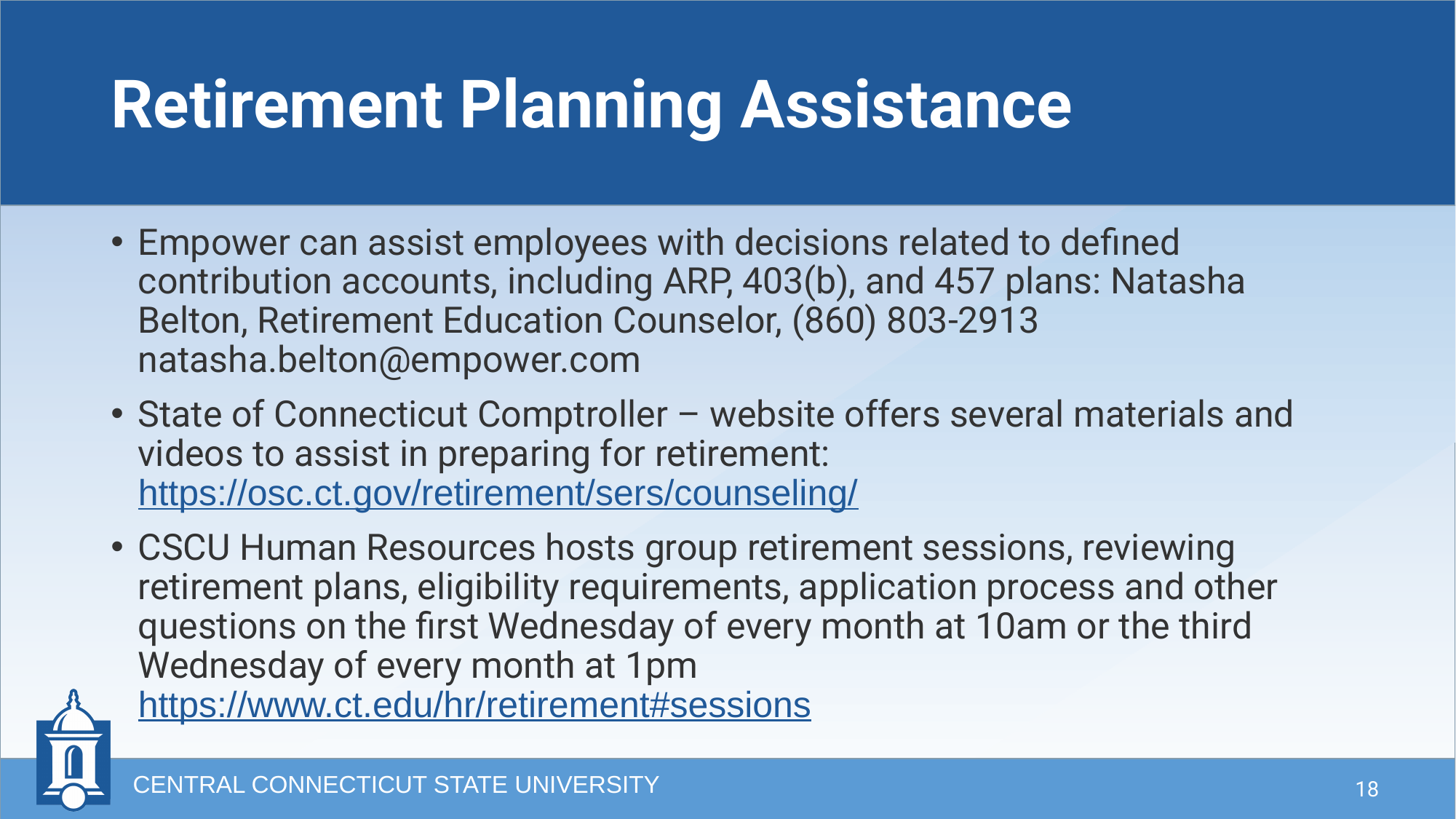

# Retirement Planning Assistance
Empower can assist employees with decisions related to defined contribution accounts, including ARP, 403(b), and 457 plans: Natasha Belton, Retirement Education Counselor, (860) 803-2913 natasha.belton@empower.com
State of Connecticut Comptroller – website offers several materials and videos to assist in preparing for retirement: https://osc.ct.gov/retirement/sers/counseling/
CSCU Human Resources hosts group retirement sessions, reviewing retirement plans, eligibility requirements, application process and other questions on the first Wednesday of every month at 10am or the third Wednesday of every month at 1pm https://www.ct.edu/hr/retirement#sessions